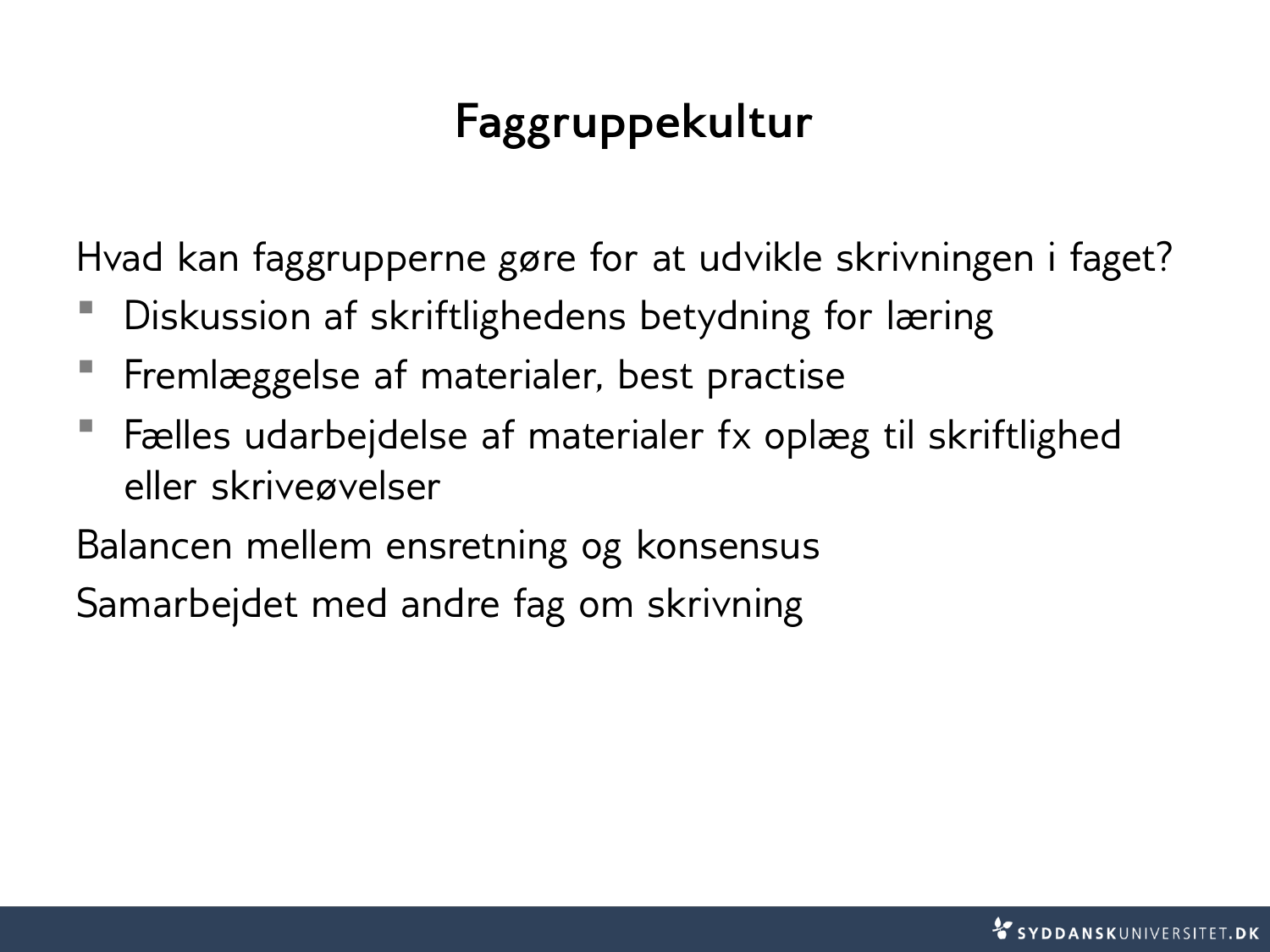

# Faggruppekultur
Hvad kan faggrupperne gøre for at udvikle skrivningen i faget?
Diskussion af skriftlighedens betydning for læring
Fremlæggelse af materialer, best practise
Fælles udarbejdelse af materialer fx oplæg til skriftlighed eller skriveøvelser
Balancen mellem ensretning og konsensus
Samarbejdet med andre fag om skrivning